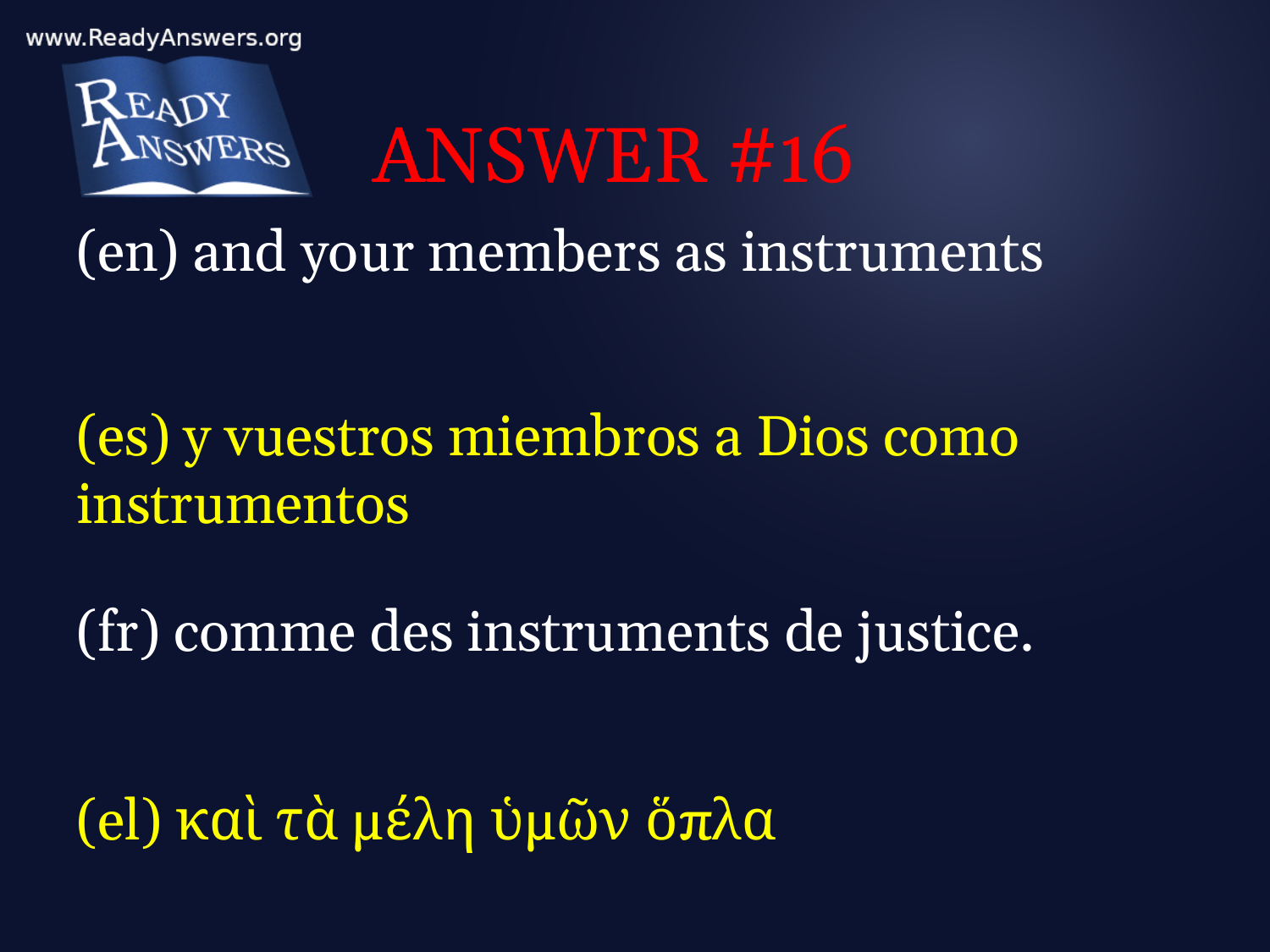

# ANSWER #16
(en) and your members as instruments
(es) y vuestros miembros a Dios como instrumentos
(fr) comme des instruments de justice.
(el) καὶ τὰ μέλη ὑμῶν ὅπλα